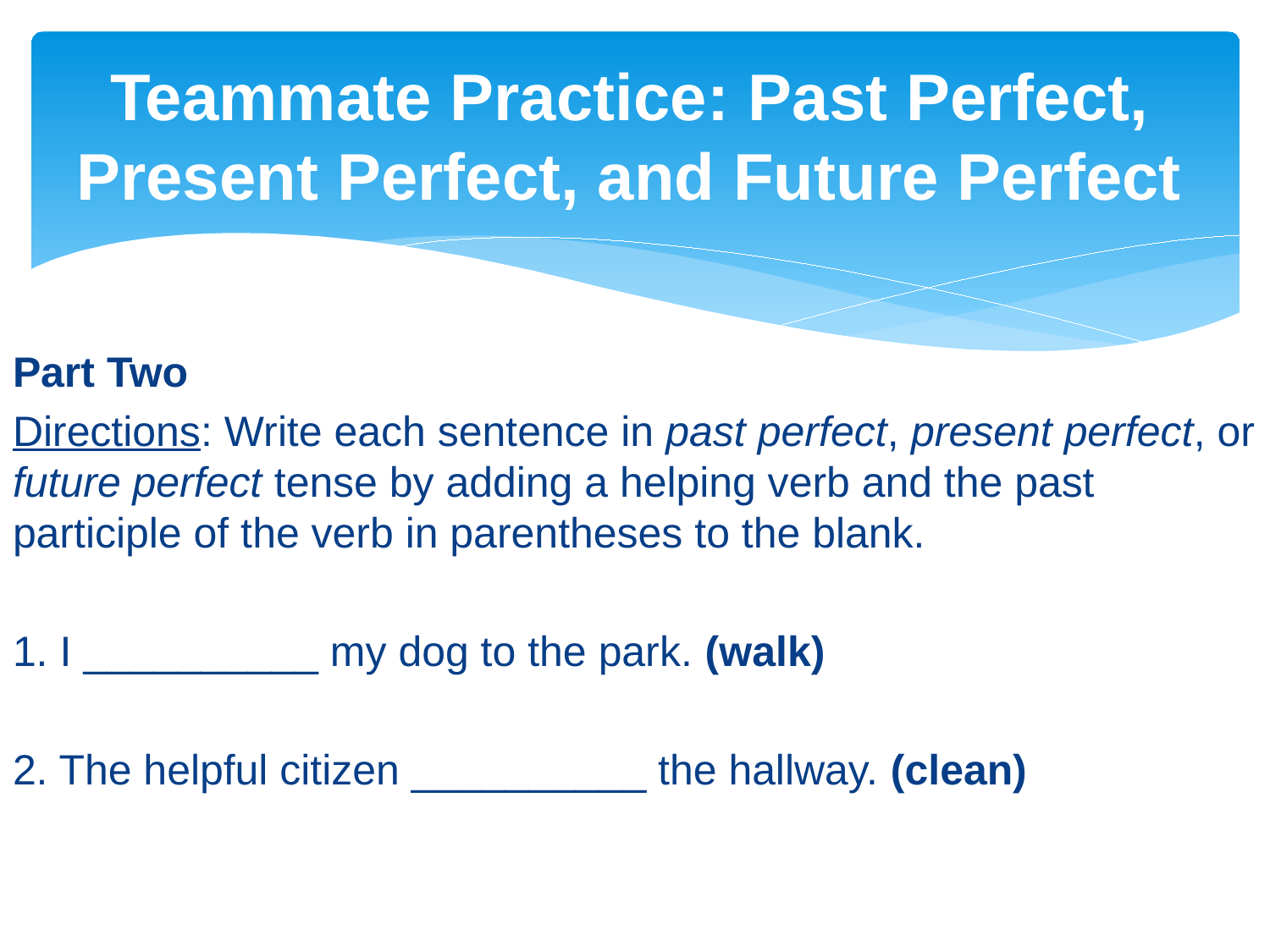

# Teammate Practice: Past Perfect, Present Perfect, and Future Perfect
Part Two
Directions: Write each sentence in past perfect, present perfect, or future perfect tense by adding a helping verb and the past participle of the verb in parentheses to the blank.

1. I __________ my dog to the park. (walk)

2. The helpful citizen __________ the hallway. (clean)